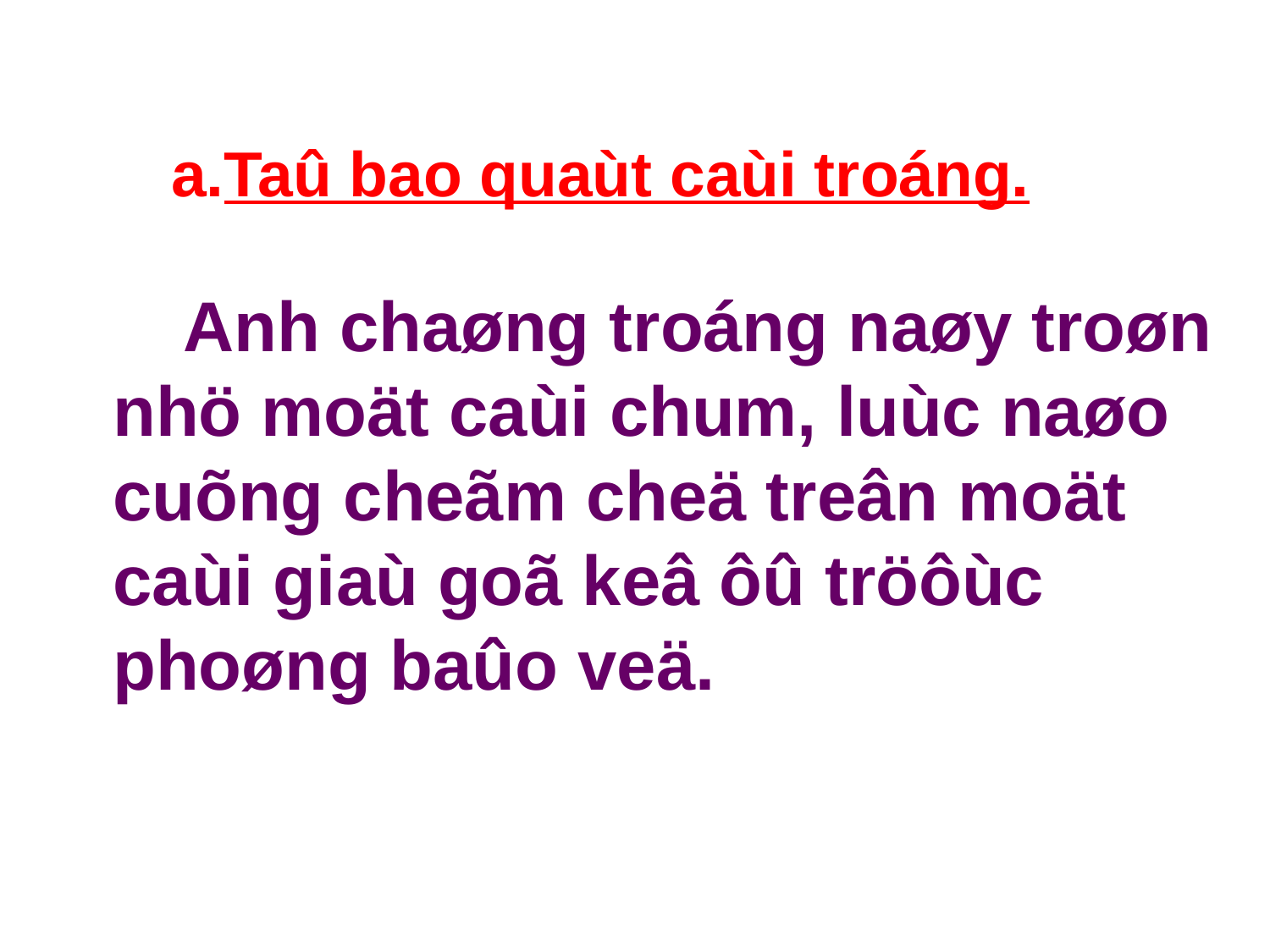

Taû bao quaùt caùi troáng.

      Anh chaøng troáng naøy troøn nhö moät caùi chum, luùc naøo cuõng cheãm cheä treân moät caùi giaù goã keâ ôû tröôùc phoøng baûo veä.